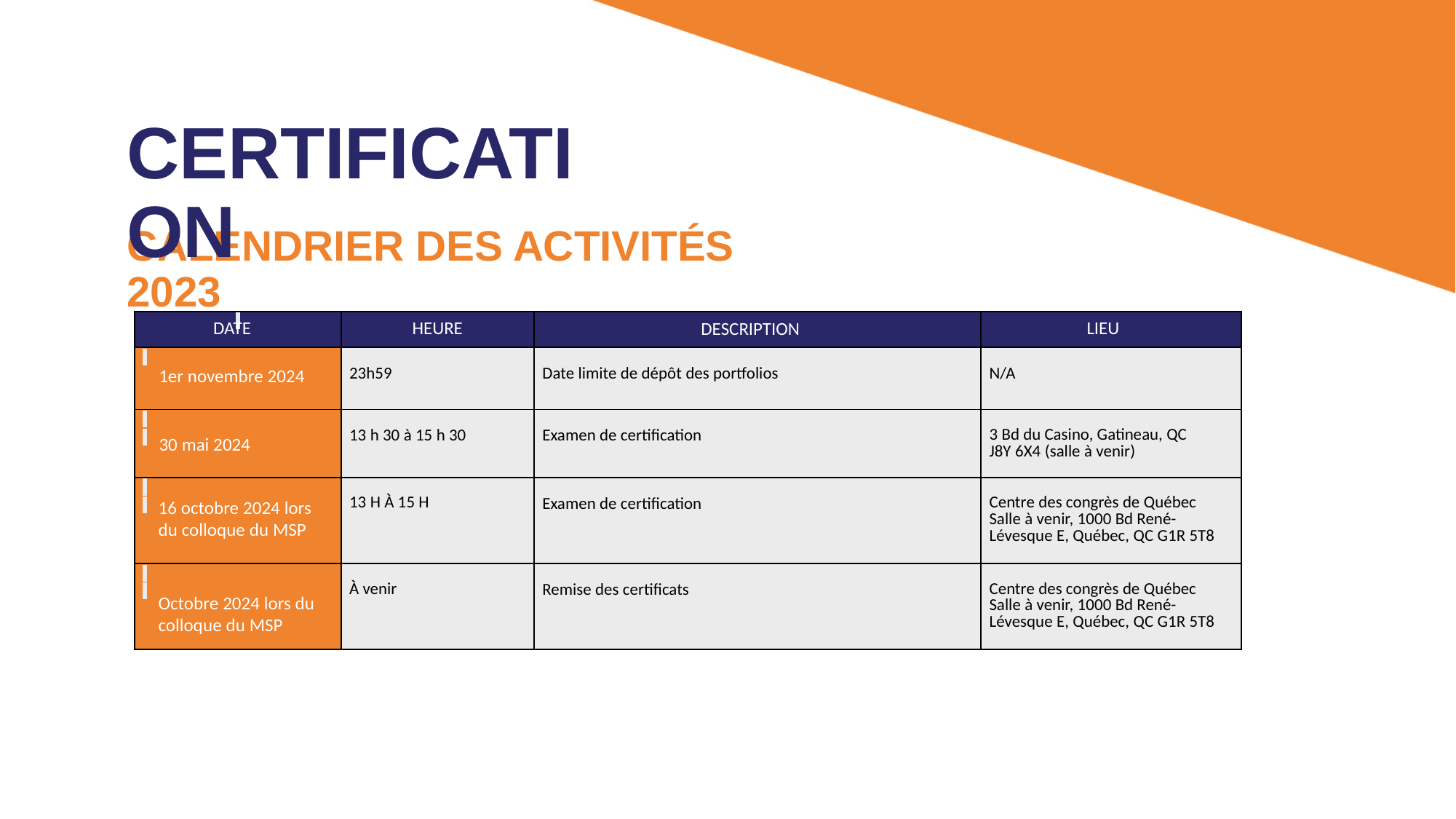

CERTIFICATION
CALENDRIER DES ACTIVITÉS 2023
DATE
LIEU
|  |  |  |  |
| --- | --- | --- | --- |
|  | 23h59 | Date limite de dépôt des portfolios | N/A |
|  | 13 h 30 à 15 h 30 | Examen de certification | 3 Bd du Casino, Gatineau, QC J8Y 6X4 (salle à venir) |
|  | 13 H À 15 H | Examen de certification | Centre des congrès de Québec Salle à venir, 1000 Bd René-Lévesque E, Québec, QC G1R 5T8 |
|  | À venir | Remise des certificats | Centre des congrès de Québec Salle à venir, 1000 Bd René-Lévesque E, Québec, QC G1R 5T8 |
HEURE
DESCRIPTION
1er novembre 2024
30 mai 2024
16 octobre 2024 lors du colloque du MSP
Octobre 2024 lors du colloque du MSP